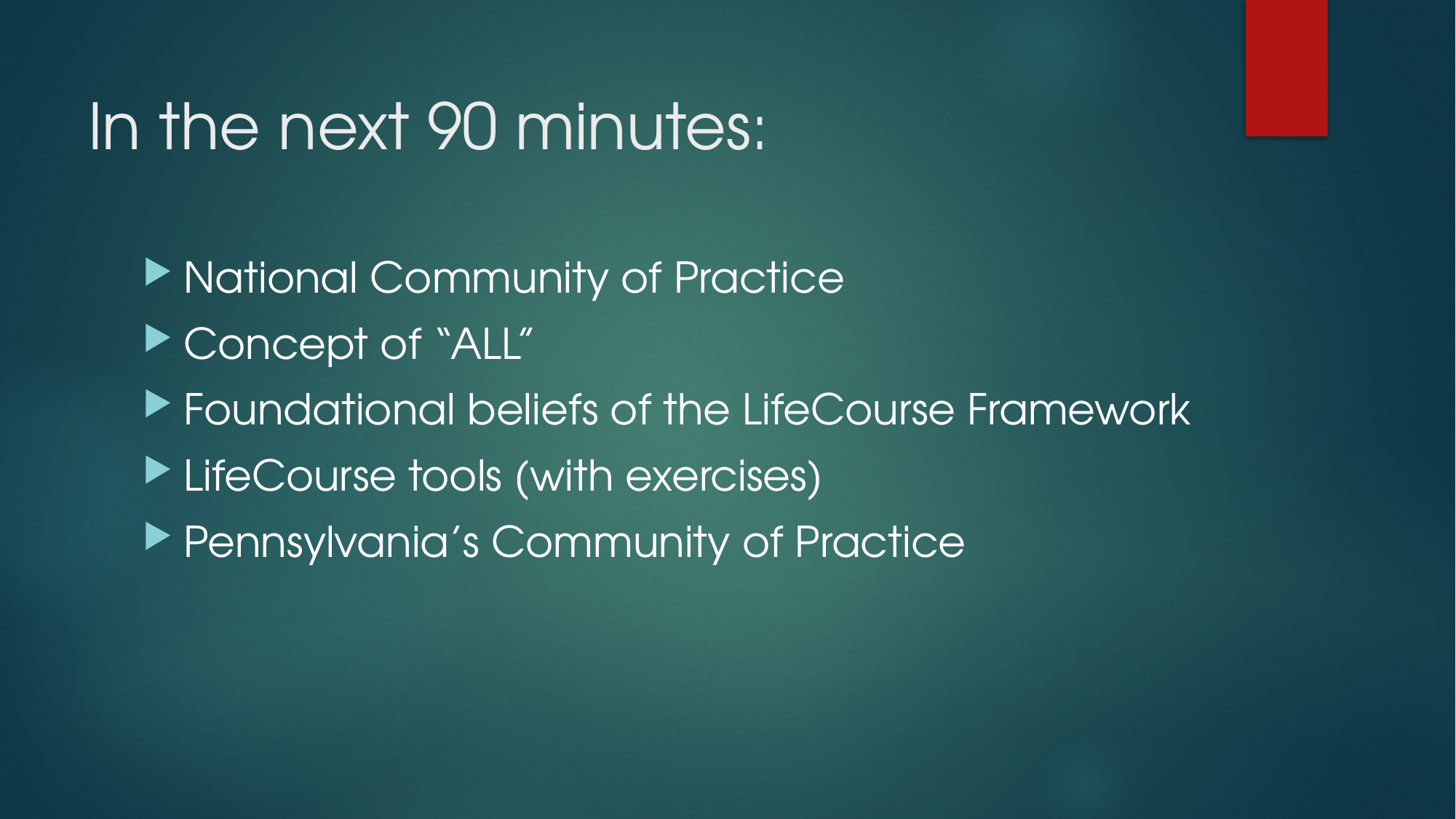

# In the next 90 minutes:
National Community of Practice
Concept of “ALL”
Foundational beliefs of the LifeCourse Framework
LifeCourse tools (with exercises)
Pennsylvania’s Community of Practice